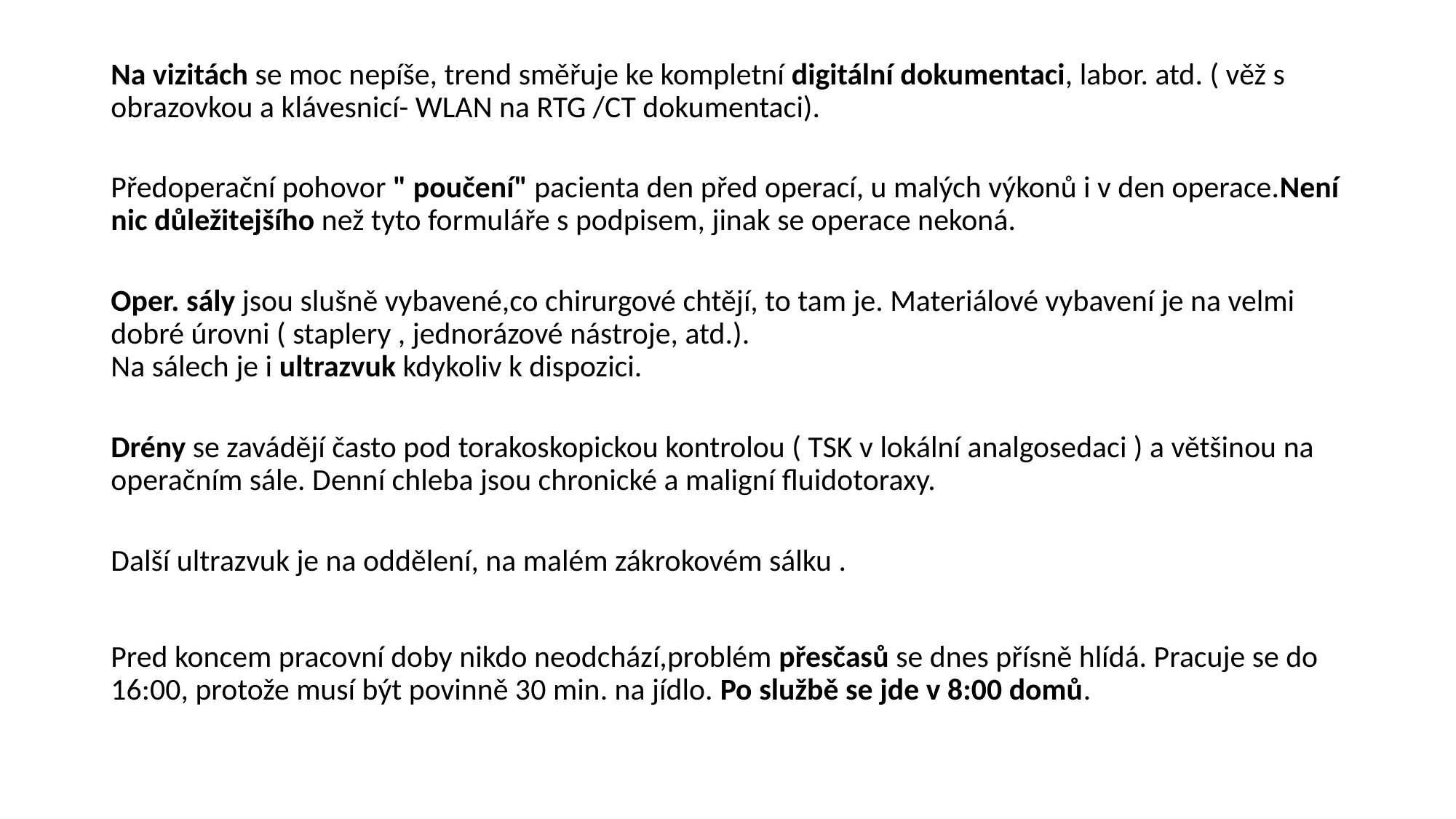

Na vizitách se moc nepíše, trend směřuje ke kompletní digitální dokumentaci, labor. atd. ( věž s obrazovkou a klávesnicí- WLAN na RTG /CT dokumentaci).
Předoperační pohovor " poučení" pacienta den před operací, u malých výkonů i v den operace.Není nic důležitejšího než tyto formuláře s podpisem, jinak se operace nekoná.
Oper. sály jsou slušně vybavené,co chirurgové chtějí, to tam je. Materiálové vybavení je na velmi dobré úrovni ( staplery , jednorázové nástroje, atd.).
Na sálech je i ultrazvuk kdykoliv k dispozici.
Drény se zavádějí často pod torakoskopickou kontrolou ( TSK v lokální analgosedaci ) a většinou na operačním sále. Denní chleba jsou chronické a maligní fluidotoraxy.
Další ultrazvuk je na oddělení, na malém zákrokovém sálku .

Pred koncem pracovní doby nikdo neodchází,problém přesčasů se dnes přísně hlídá. Pracuje se do 16:00, protože musí být povinně 30 min. na jídlo. Po službě se jde v 8:00 domů.